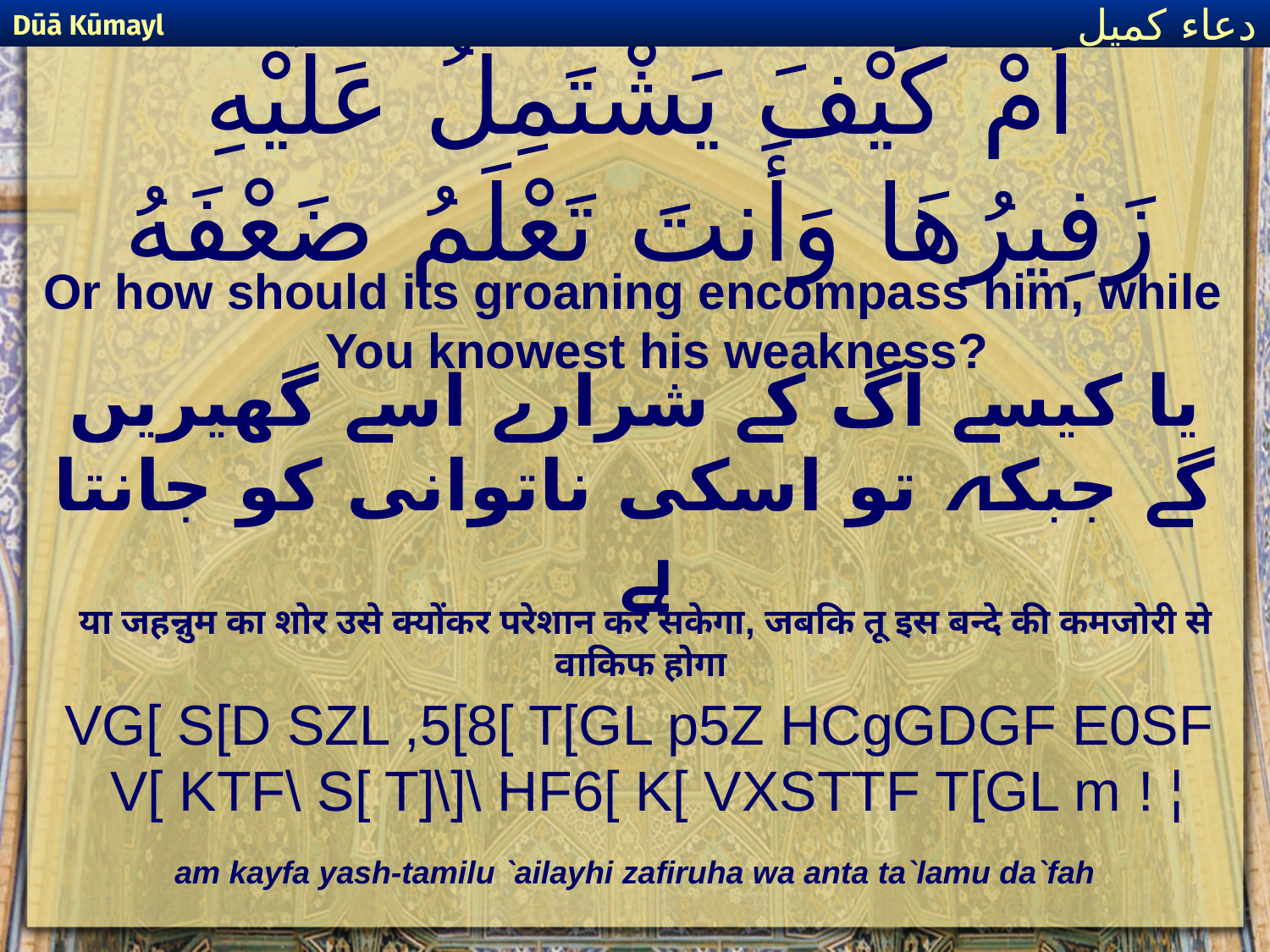

Dūā Kūmayl
دعاء كميل
# أَمْ كَيْفَ يَشْتَمِلُ عَلَيْهِ زَفِيرُهَا وَأَنتَ تَعْلَمُ ضَعْفَهُ
Or how should its groaning encompass him, while You knowest his weakness?
یا کیسے آگ کے شرارے اسے گھیریں گے جبکہ تو اسکی ناتوانی کو جانتا ہے
या जहन्नुम का शोर उसे क्योंकर परेशान कर सकेगा, जबकि तू इस बन्दे की कमजोरी से वाकिफ होगा
VG[ S[D SZL ,5[8[ T[GL p5Z HCgGDGF E0SF
V[ KTF\ S[ T]\]\ HF6[ K[ VXSTTF T[GL m ! ¦

am kayfa yash-tamilu `ailayhi zafiruha wa anta ta`lamu da`fah